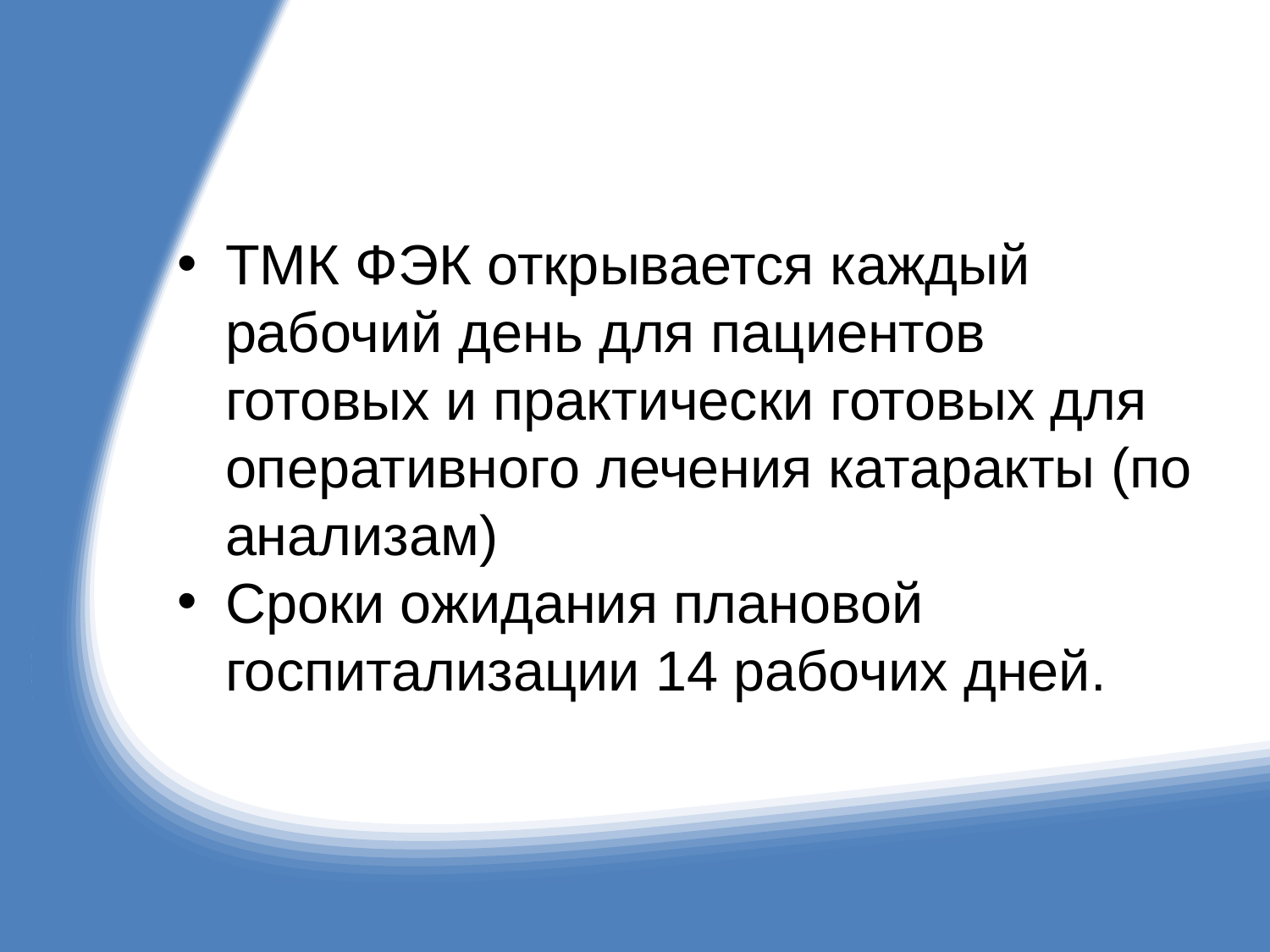

#
ТМК ФЭК открывается каждый рабочий день для пациентов готовых и практически готовых для оперативного лечения катаракты (по анализам)
Сроки ожидания плановой госпитализации 14 рабочих дней.